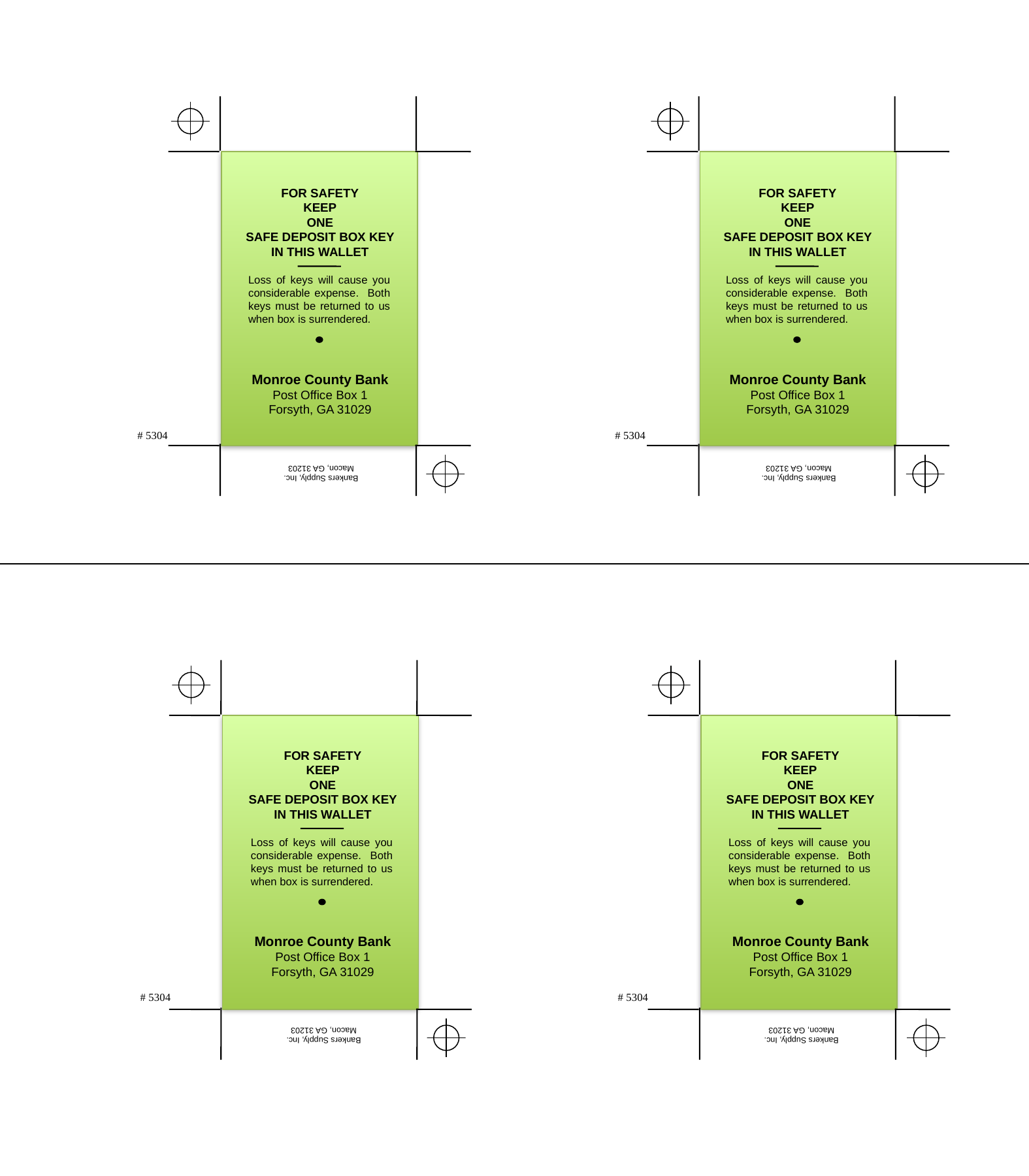

FOR SAFETY
KEEP
ONE
SAFE DEPOSIT BOX KEY
IN THIS WALLET

Loss of keys will cause you
considerable expense.  Both
keys must be returned to us
when box is surrendered.

Monroe County Bank
Post Office Box 1
Forsyth, GA 31029
# 5304
Bankers Supply, Inc.
Macon, GA 31203
FOR SAFETY
KEEP
ONE
SAFE DEPOSIT BOX KEY
IN THIS WALLET

Loss of keys will cause you
considerable expense.  Both
keys must be returned to us
when box is surrendered.

Monroe County Bank
Post Office Box 1
Forsyth, GA 31029
# 5304
Bankers Supply, Inc.
Macon, GA 31203

FOR SAFETY
KEEP
ONE
SAFE DEPOSIT BOX KEY
IN THIS WALLET

Loss of keys will cause you
considerable expense.  Both
keys must be returned to us
when box is surrendered.

Monroe County Bank
Post Office Box 1
Forsyth, GA 31029
# 5304
Bankers Supply, Inc.
Macon, GA 31203
FOR SAFETY
KEEP
ONE
SAFE DEPOSIT BOX KEY
IN THIS WALLET

Loss of keys will cause you
considerable expense.  Both
keys must be returned to us
when box is surrendered.

Monroe County Bank
Post Office Box 1
Forsyth, GA 31029
# 5304
Bankers Supply, Inc.
Macon, GA 31203